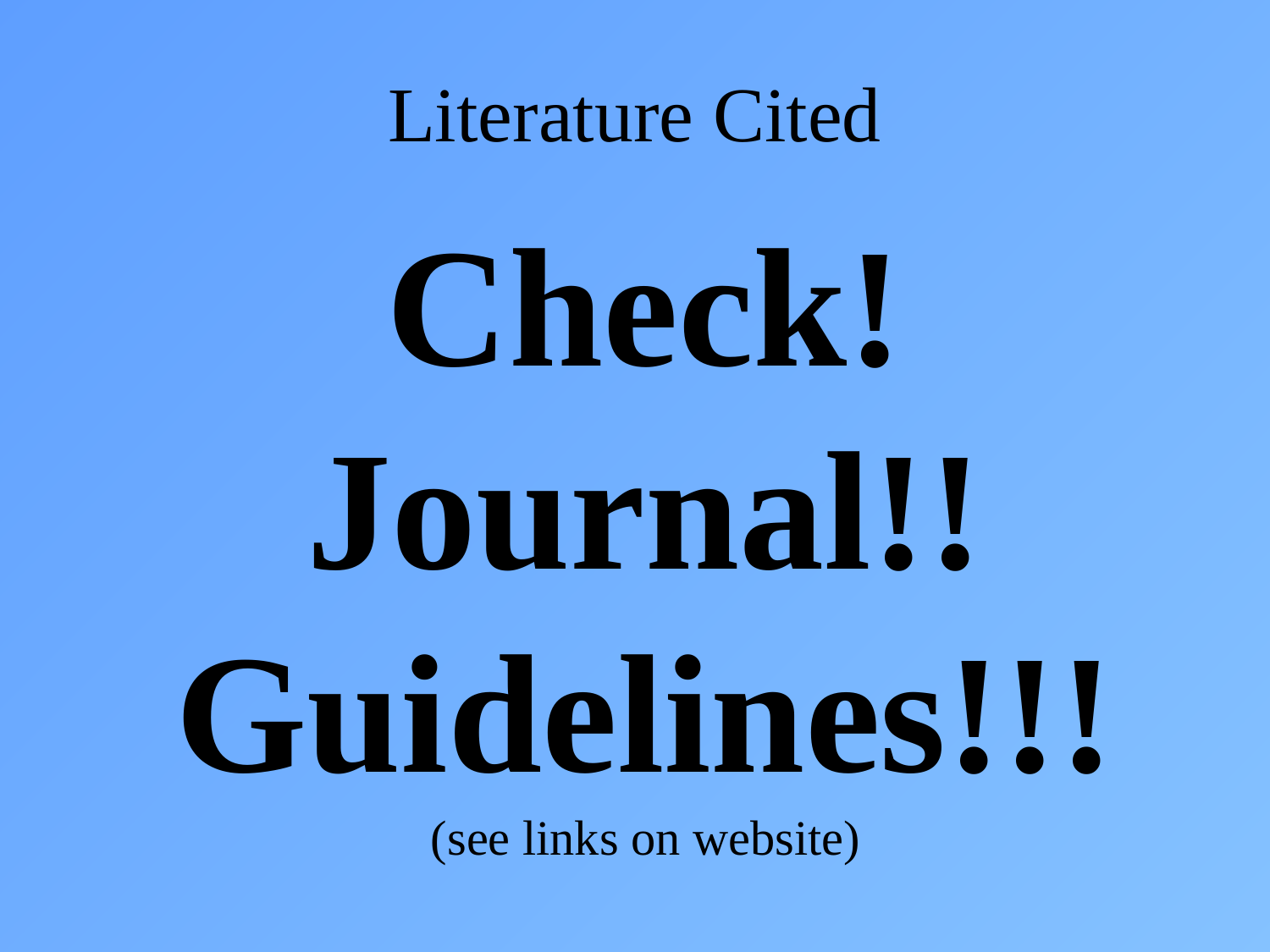

# Literature Cited
Check! Journal!! Guidelines!!!
(see links on website)